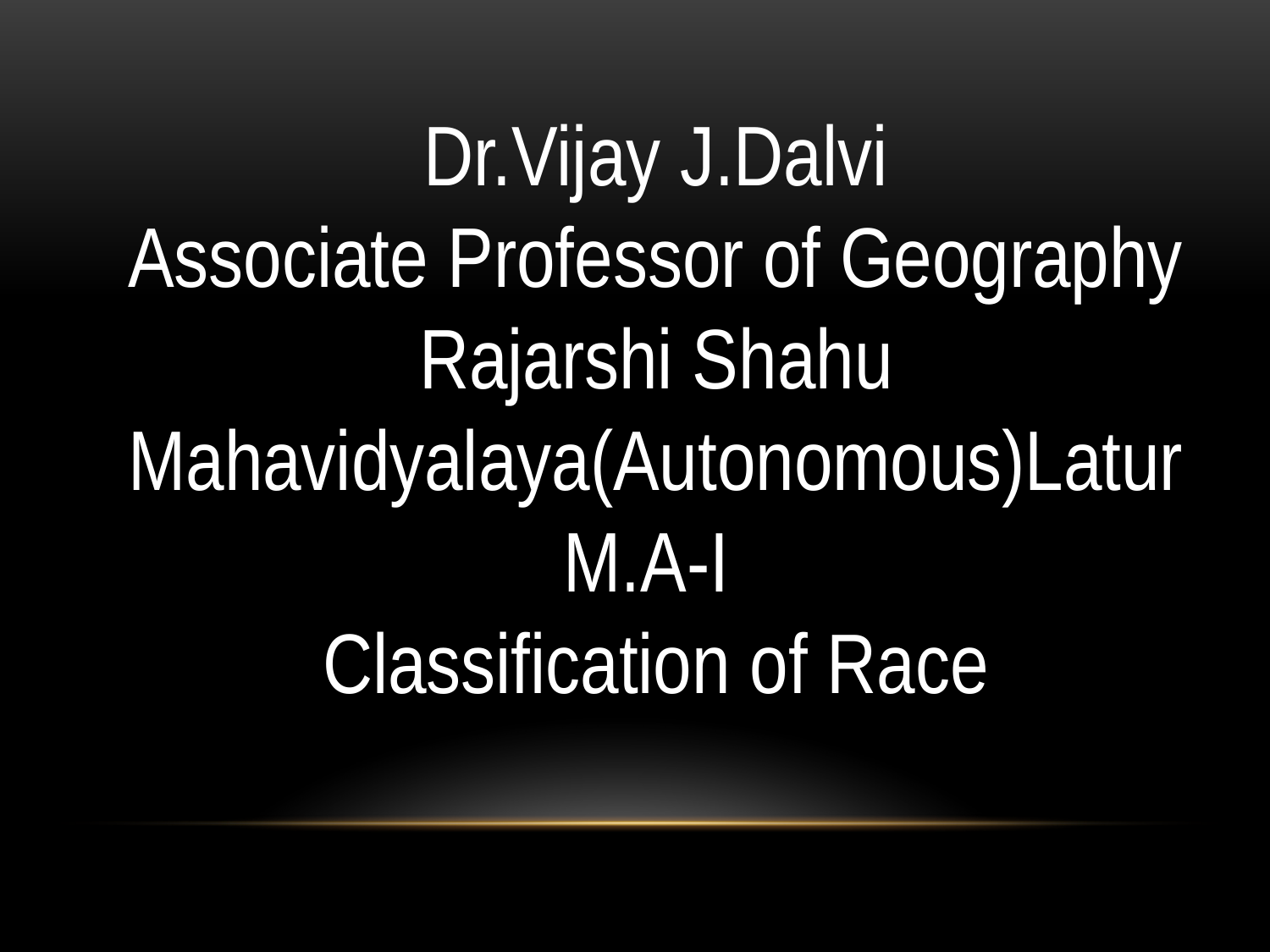

Dr.Vijay J.Dalvi
Associate Professor of Geography
Rajarshi Shahu Mahavidyalaya(Autonomous)Latur
M.A-I
Classification of Race